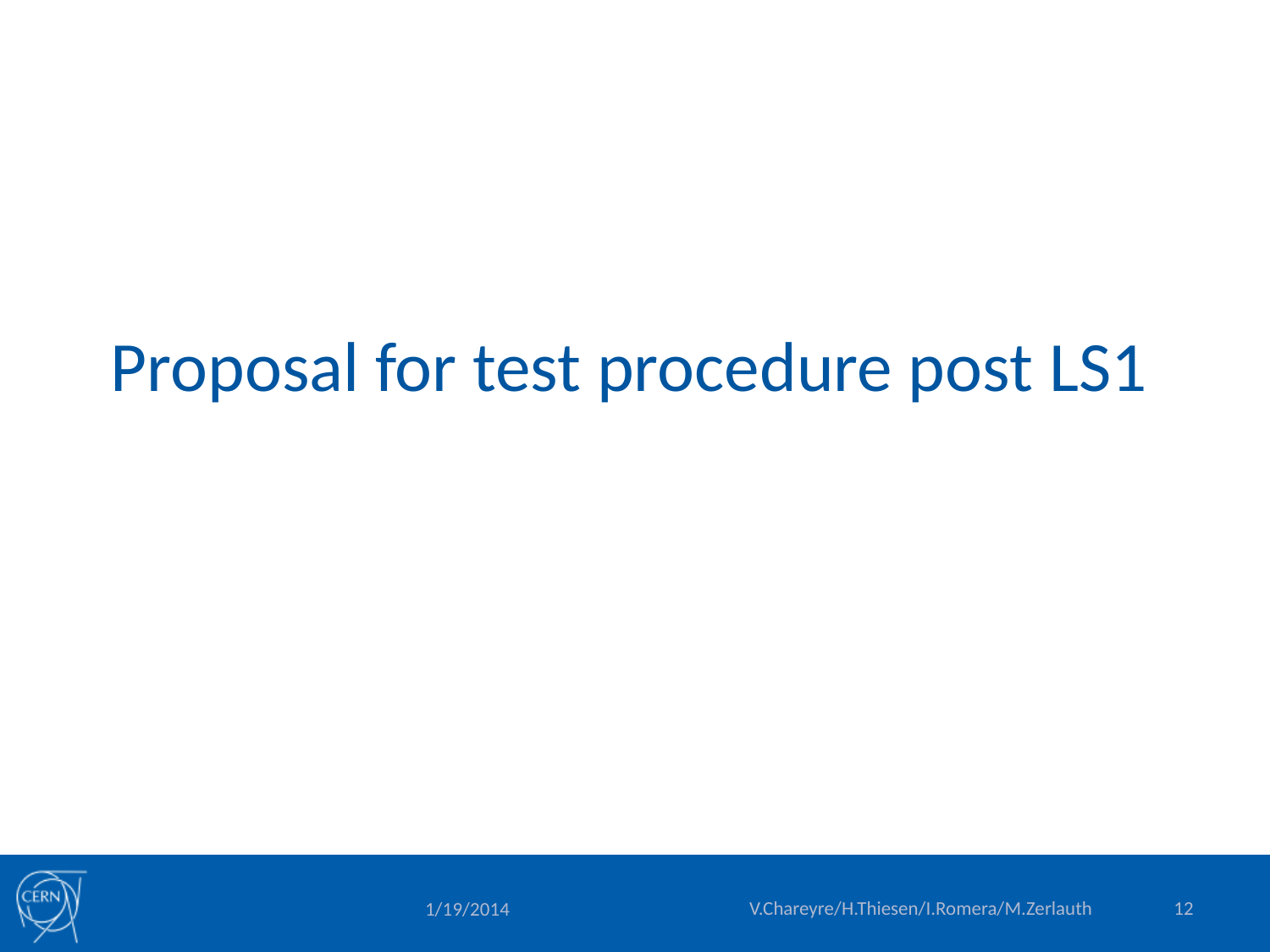

Proposal for test procedure post LS1
V.Chareyre/H.Thiesen/I.Romera/M.Zerlauth
12
1/19/2014